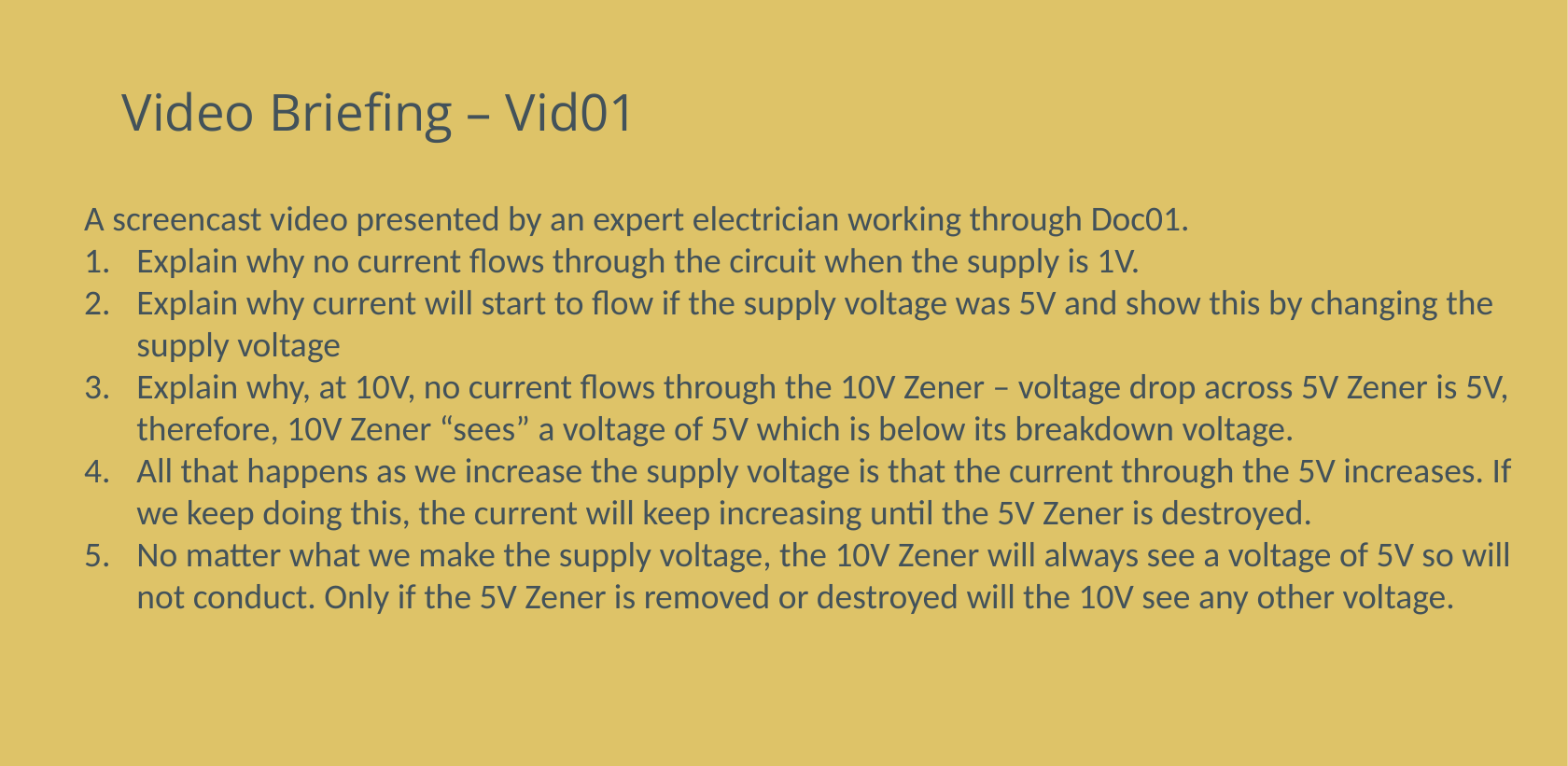

# Video Briefing – Vid01
A screencast video presented by an expert electrician working through Doc01.
Explain why no current flows through the circuit when the supply is 1V.
Explain why current will start to flow if the supply voltage was 5V and show this by changing the supply voltage
Explain why, at 10V, no current flows through the 10V Zener – voltage drop across 5V Zener is 5V, therefore, 10V Zener “sees” a voltage of 5V which is below its breakdown voltage.
All that happens as we increase the supply voltage is that the current through the 5V increases. If we keep doing this, the current will keep increasing until the 5V Zener is destroyed.
No matter what we make the supply voltage, the 10V Zener will always see a voltage of 5V so will not conduct. Only if the 5V Zener is removed or destroyed will the 10V see any other voltage.